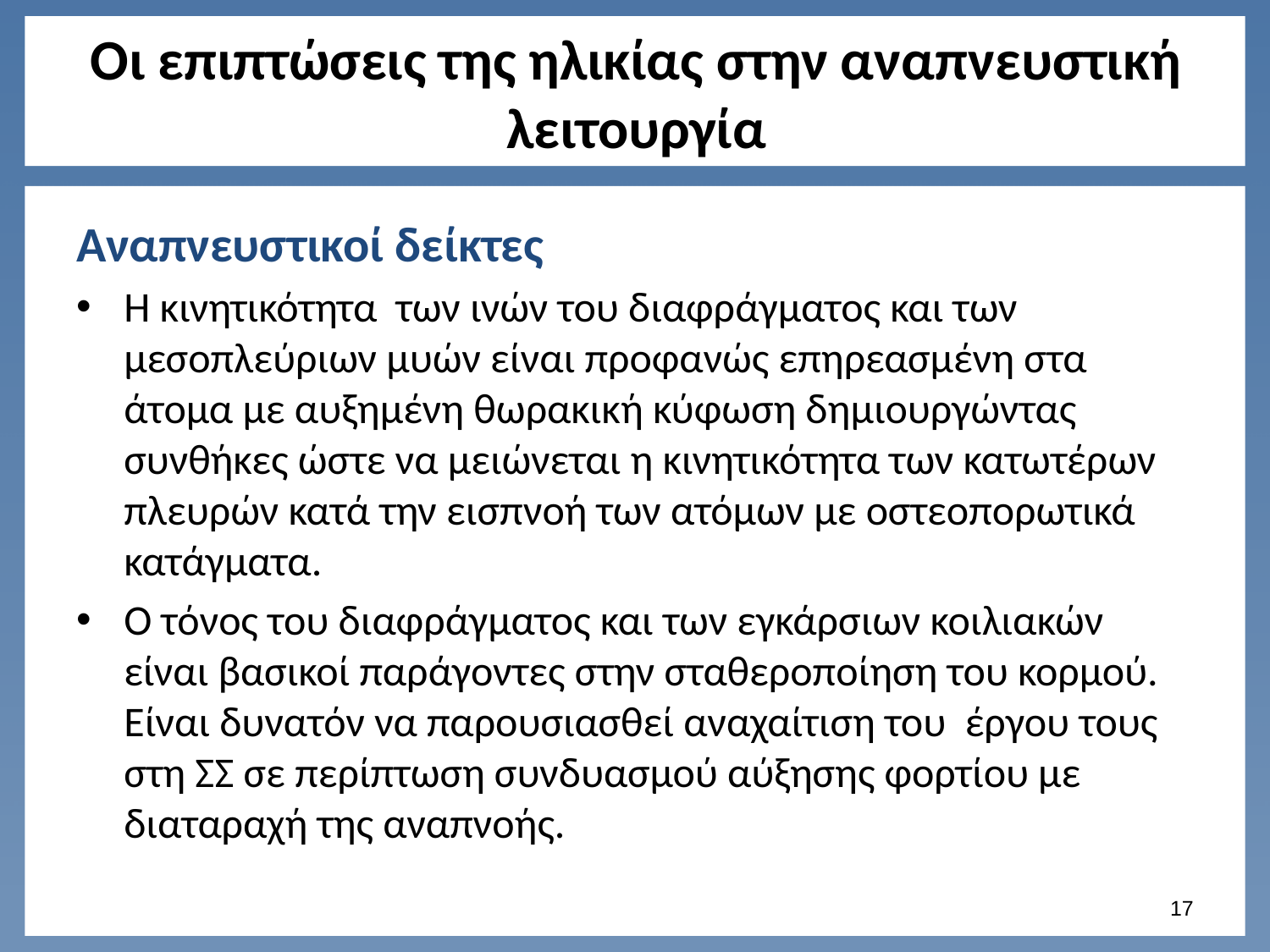

# Οι επιπτώσεις της ηλικίας στην αναπνευστική λειτουργία
Αναπνευστικοί δείκτες
Η κινητικότητα  των ινών του διαφράγματος και των μεσοπλεύριων μυών είναι προφανώς επηρεασμένη στα άτομα με αυξημένη θωρακική κύφωση δημιουργώντας συνθήκες ώστε να μειώνεται η κινητικότητα των κατωτέρων πλευρών κατά την εισπνοή των ατόμων με οστεοπορωτικά κατάγματα.
Ο τόνος του διαφράγματος και των εγκάρσιων κοιλιακών είναι βασικοί παράγοντες στην σταθεροποίηση του κορμού.  Είναι δυνατόν να παρουσιασθεί αναχαίτιση του  έργου τους στη ΣΣ σε περίπτωση συνδυασμού αύξησης φορτίου με διαταραχή της αναπνοής.

17